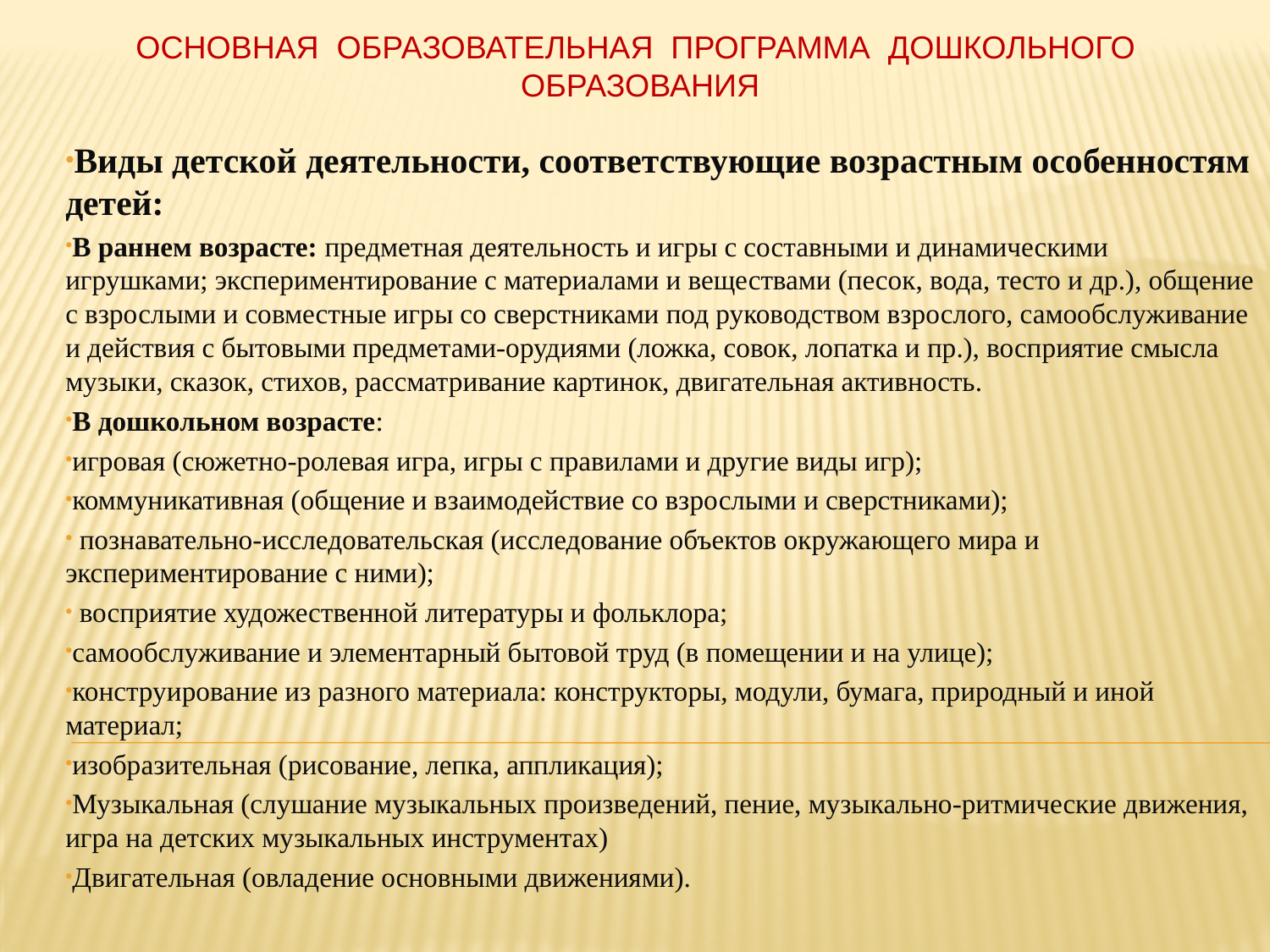

# Основная  образовательная  программа  дошкольного  образования
Виды детской деятельности, соответствующие возрастным особенностям детей:
В раннем возрасте: предметная деятельность и игры с составными и динамическими игрушками; экспериментирование с материалами и веществами (песок, вода, тесто и др.), общение с взрослыми и совместные игры со сверстниками под руководством взрослого, самообслуживание и действия с бытовыми предметами-орудиями (ложка, совок, лопатка и пр.), восприятие смысла музыки, сказок, стихов, рассматривание картинок, двигательная активность.
В дошкольном возрасте:
игровая (сюжетно-ролевая игра, игры с правилами и другие виды игр);
коммуникативная (общение и взаимодействие со взрослыми и сверстниками);
 познавательно-исследовательская (исследование объектов окружающего мира и экспериментирование с ними);
 восприятие художественной литературы и фольклора;
самообслуживание и элементарный бытовой труд (в помещении и на улице);
конструирование из разного материала: конструкторы, модули, бумага, природный и иной материал;
изобразительная (рисование, лепка, аппликация);
Музыкальная (слушание музыкальных произведений, пение, музыкально-ритмические движения, игра на детских музыкальных инструментах)
Двигательная (овладение основными движениями).